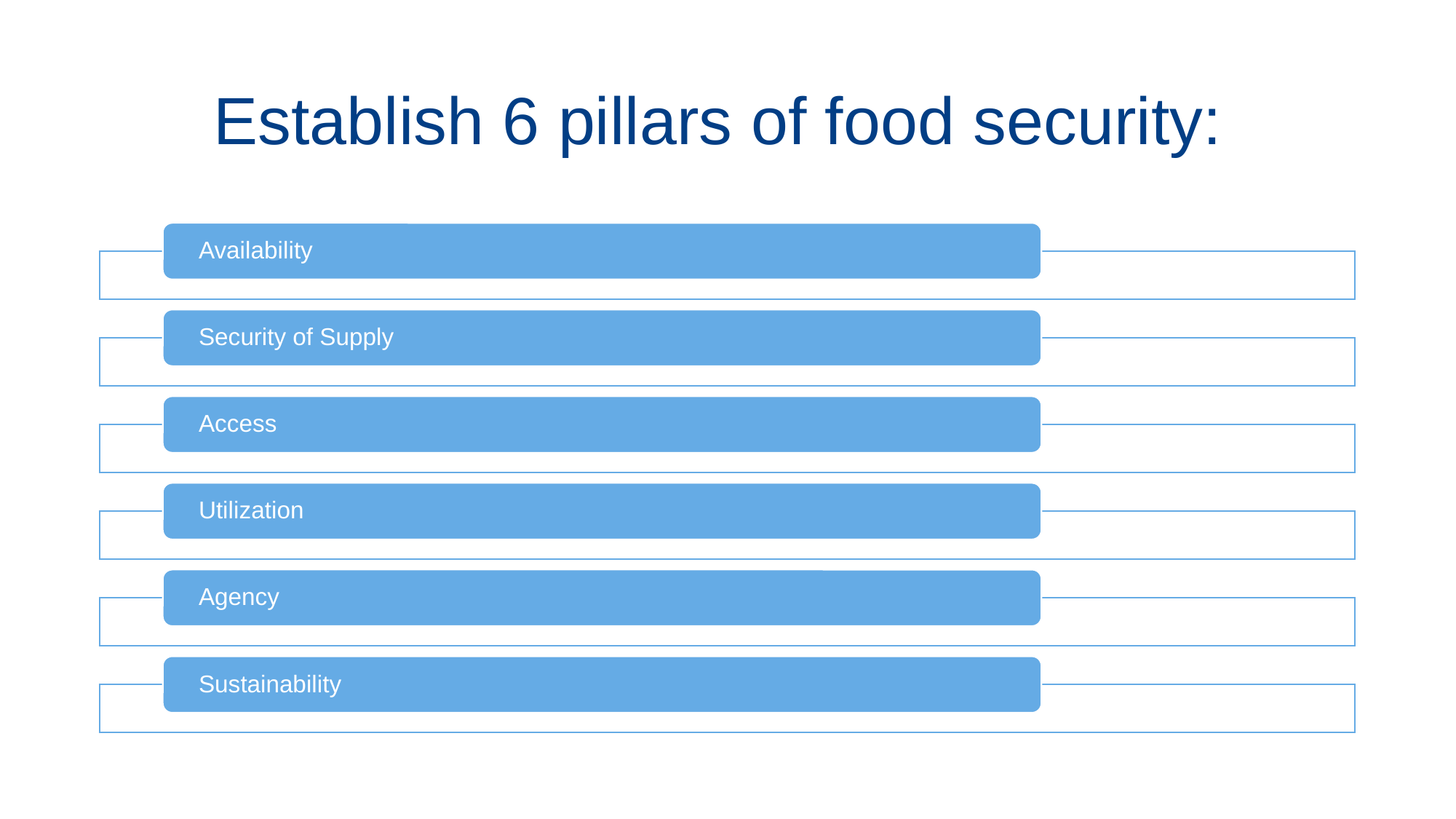

# Establish 6 pillars of food security:

Availability

Security of Supply

Access

Utilization

Agency

Sustainability